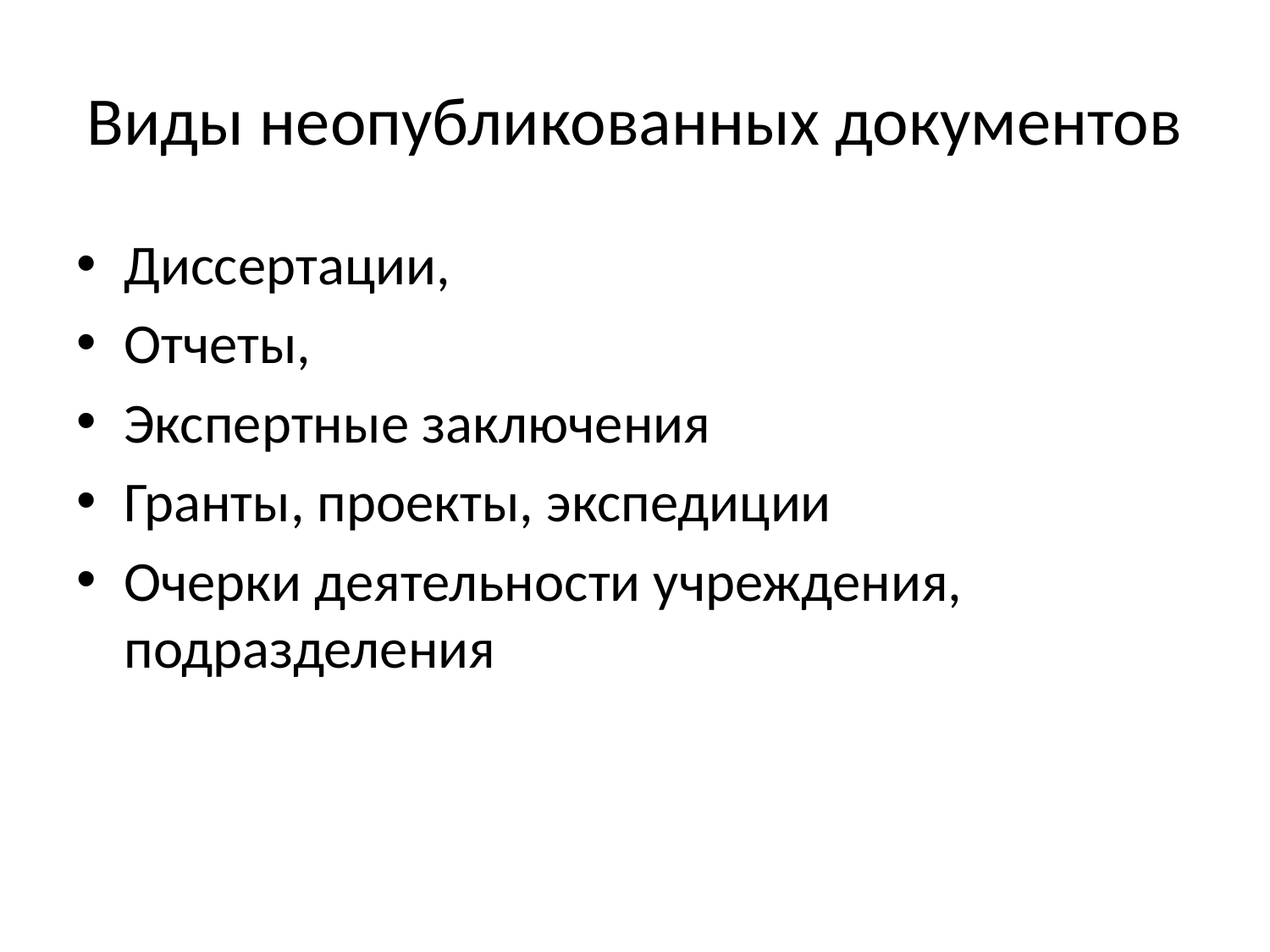

# Виды неопубликованных документов
Диссертации,
Отчеты,
Экспертные заключения
Гранты, проекты, экспедиции
Очерки деятельности учреждения,  подразделения